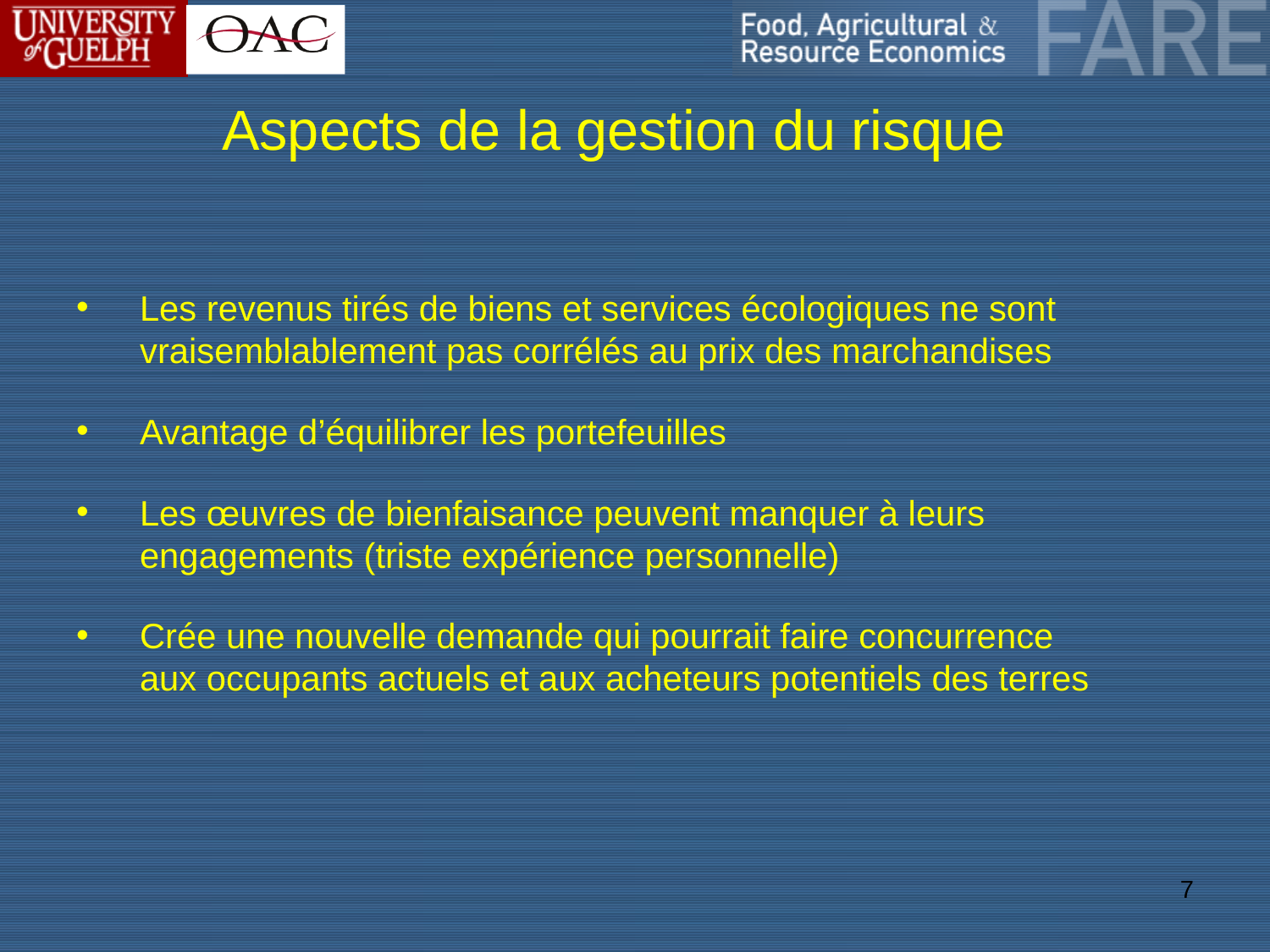

# Aspects de la gestion du risque
Les revenus tirés de biens et services écologiques ne sont vraisemblablement pas corrélés au prix des marchandises
Avantage d’équilibrer les portefeuilles
Les œuvres de bienfaisance peuvent manquer à leurs engagements (triste expérience personnelle)
Crée une nouvelle demande qui pourrait faire concurrence aux occupants actuels et aux acheteurs potentiels des terres

7